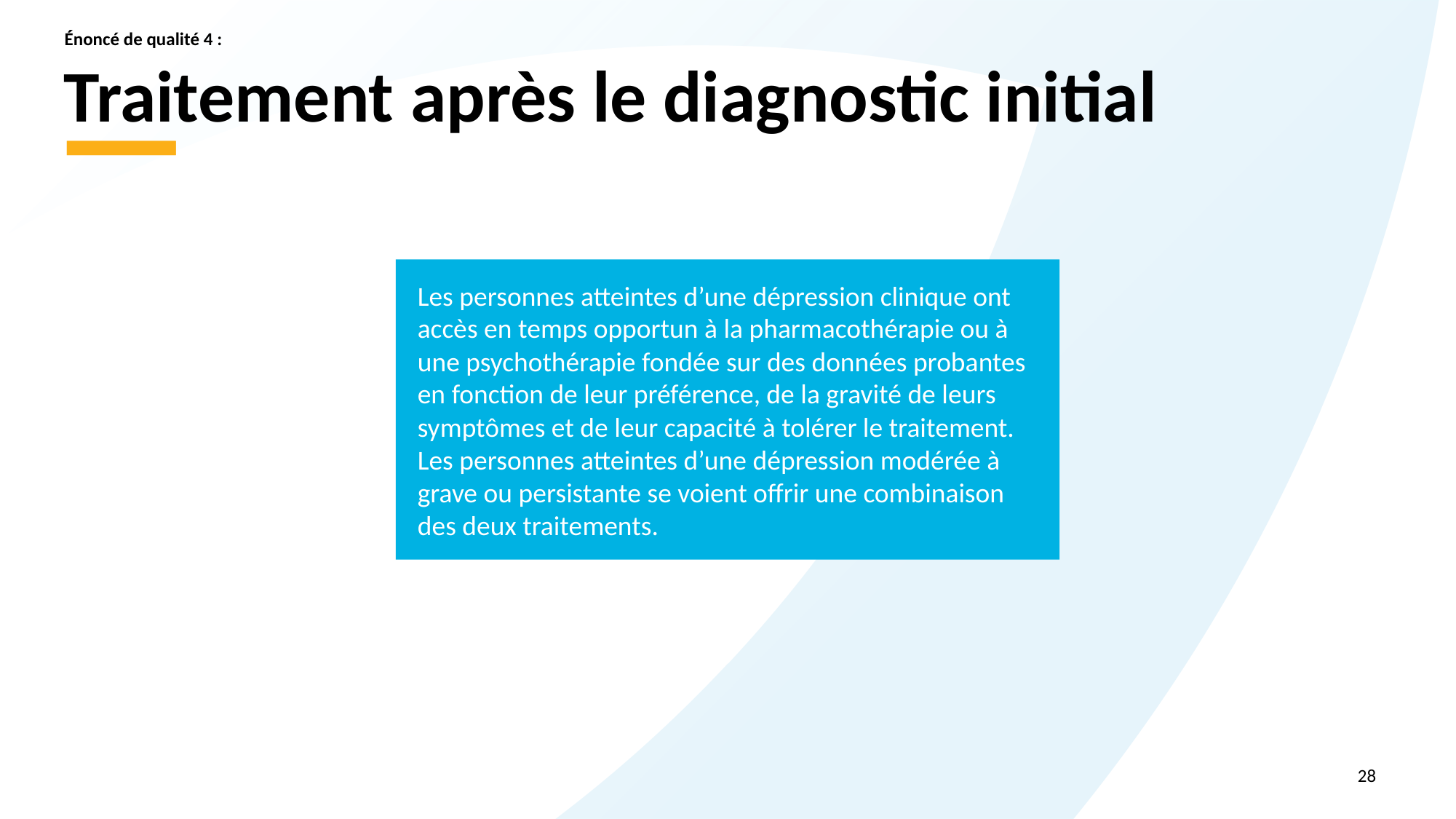

Énoncé de qualité 4 :
# Traitement après le diagnostic initial
Les personnes atteintes d’une dépression clinique ont accès en temps opportun à la pharmacothérapie ou à une psychothérapie fondée sur des données probantes en fonction de leur préférence, de la gravité de leurs symptômes et de leur capacité à tolérer le traitement. Les personnes atteintes d’une dépression modérée à grave ou persistante se voient offrir une combinaison des deux traitements.
28